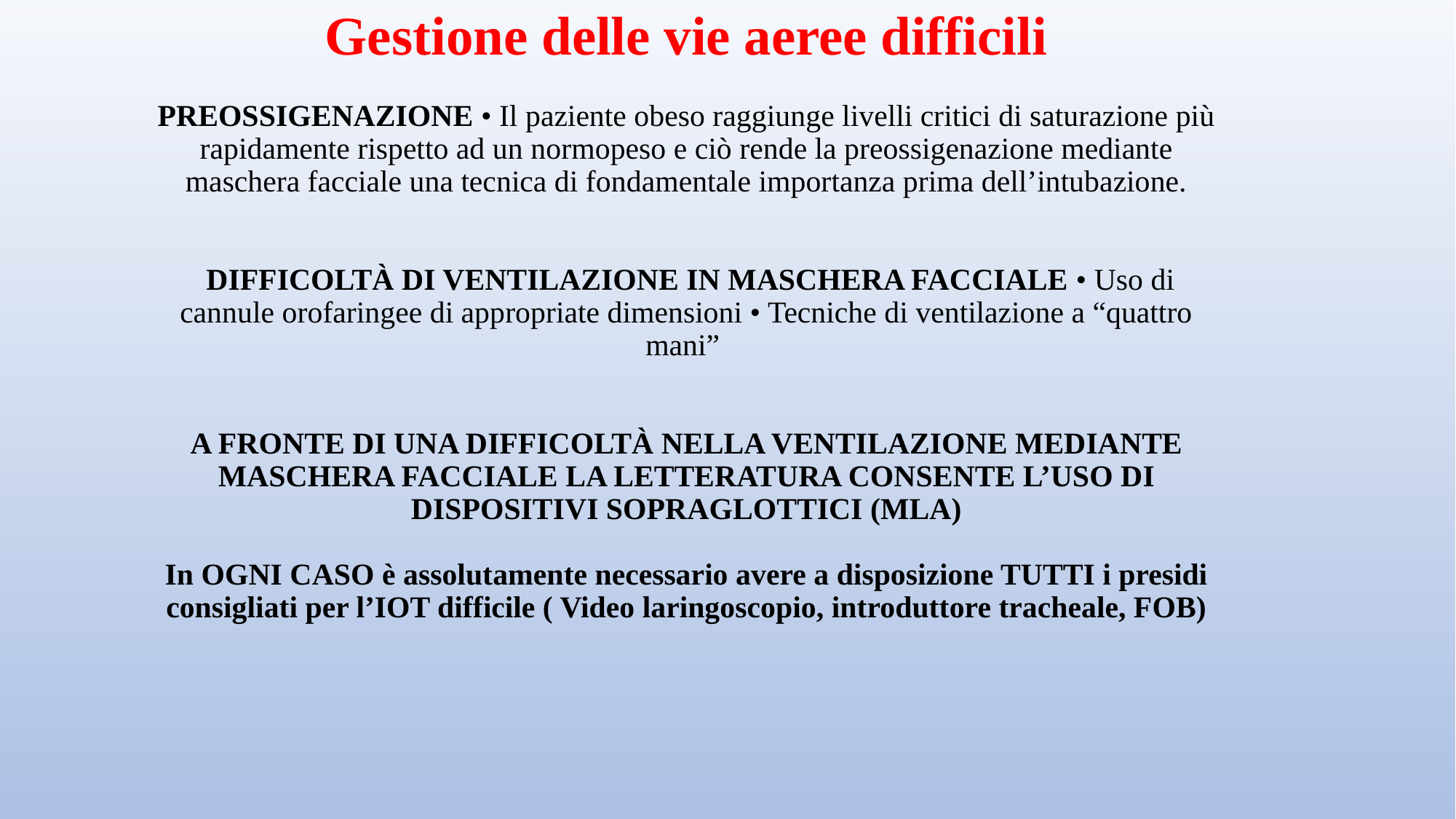

# Gestione delle vie aeree difficili PREOSSIGENAZIONE • Il paziente obeso raggiunge livelli critici di saturazione più rapidamente rispetto ad un normopeso e ciò rende la preossigenazione mediante maschera facciale una tecnica di fondamentale importanza prima dell’intubazione. DIFFICOLTÀ DI VENTILAZIONE IN MASCHERA FACCIALE • Uso di cannule orofaringee di appropriate dimensioni • Tecniche di ventilazione a “quattro mani” A FRONTE DI UNA DIFFICOLTÀ NELLA VENTILAZIONE MEDIANTE MASCHERA FACCIALE LA LETTERATURA CONSENTE L’USO DI DISPOSITIVI SOPRAGLOTTICI (MLA) In OGNI CASO è assolutamente necessario avere a disposizione TUTTI i presidi consigliati per l’IOT difficile ( Video laringoscopio, introduttore tracheale, FOB)